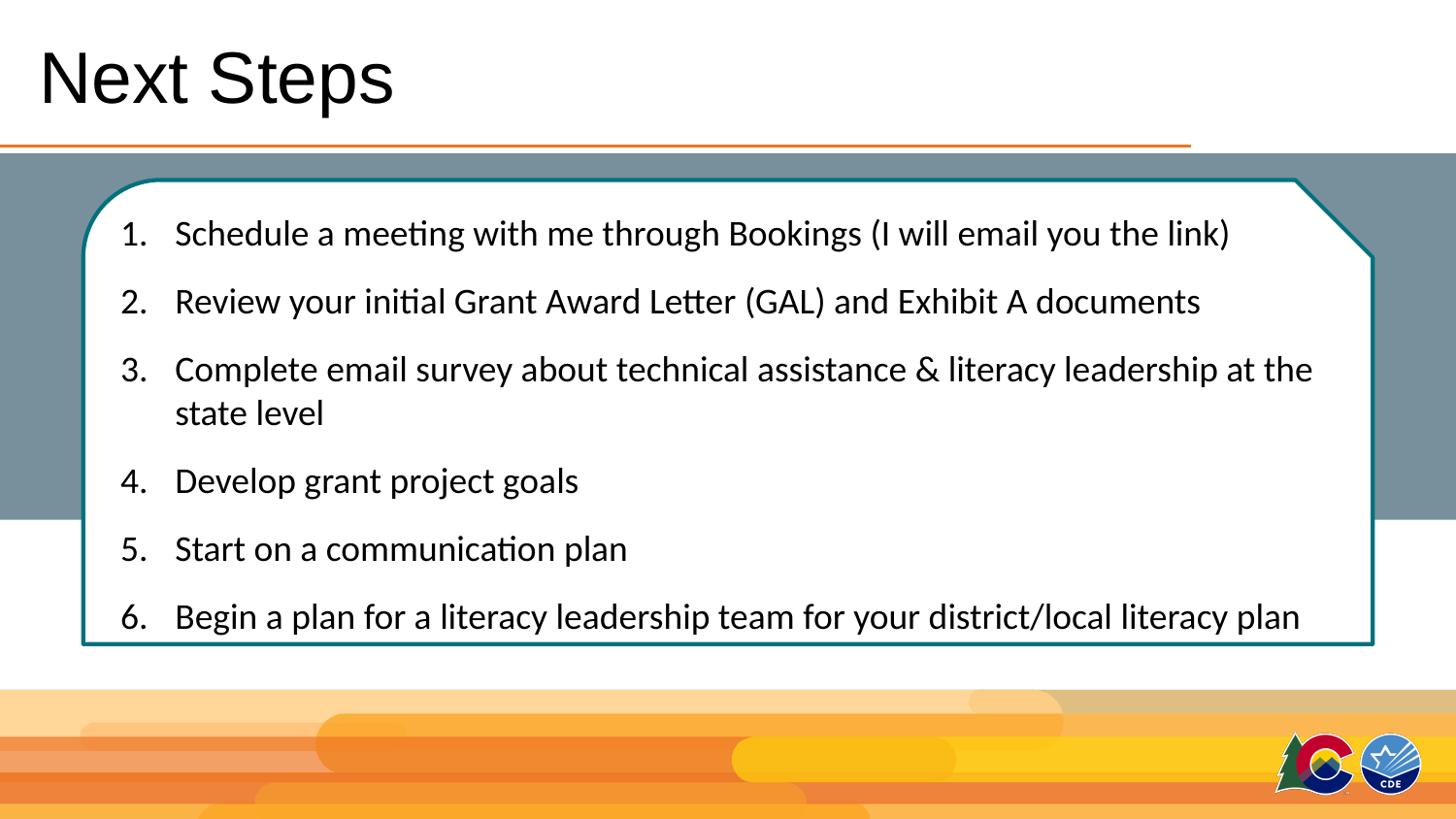

# Next Steps

Schedule a meeting with me through Bookings (I will email you the link)
Review your initial Grant Award Letter (GAL) and Exhibit A documents
Complete email survey about technical assistance & literacy leadership at the state level
Develop grant project goals
Start on a communication plan
Begin a plan for a literacy leadership team for your district/local literacy plan